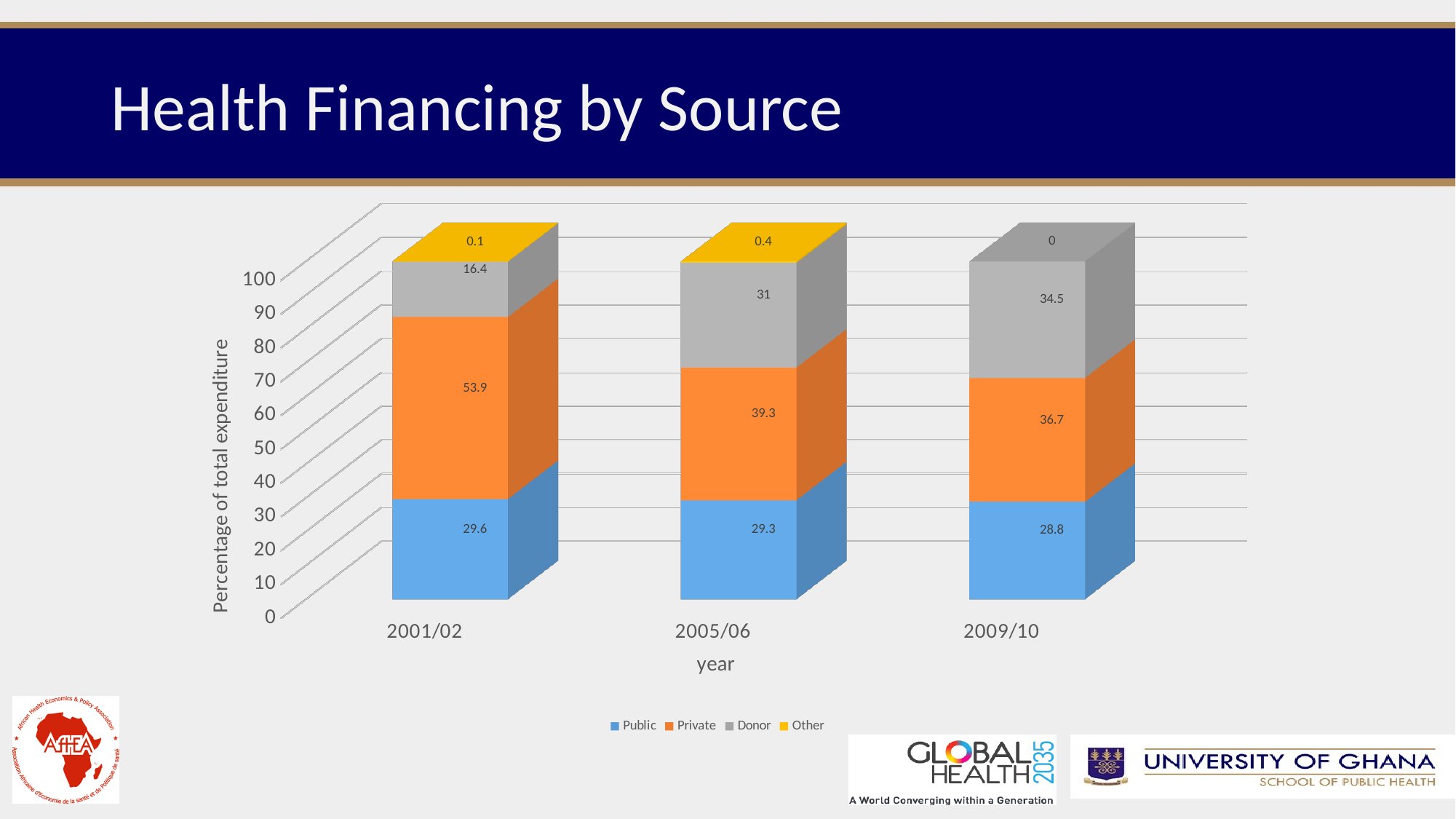

# Health Financing by Source

[unsupported chart]